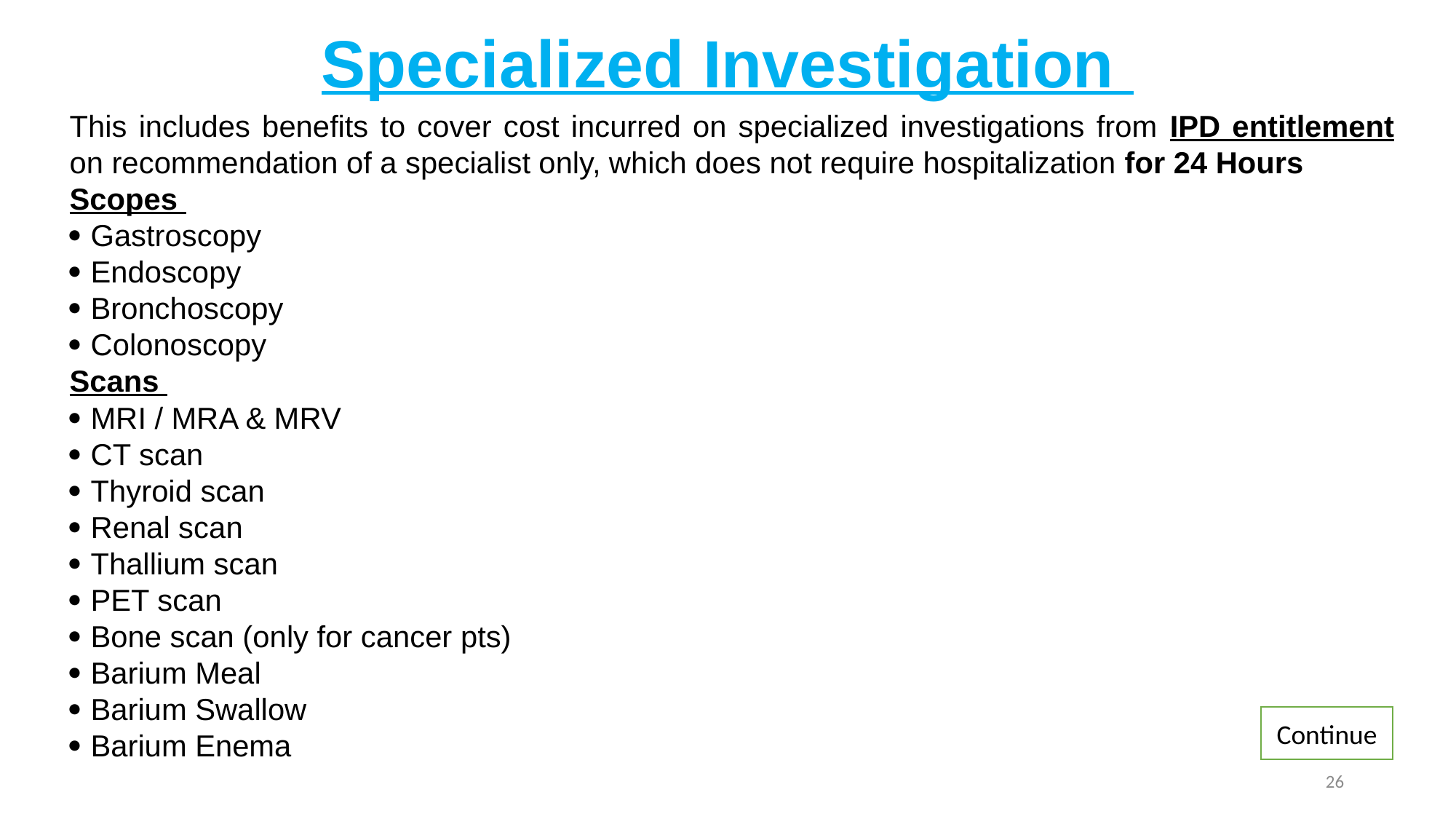

# Specialized Investigation
This includes benefits to cover cost incurred on specialized investigations from IPD entitlement on recommendation of a specialist only, which does not require hospitalization for 24 Hours
Scopes
• Gastroscopy
• Endoscopy
• Bronchoscopy
• Colonoscopy
Scans
• MRI / MRA & MRV
• CT scan
• Thyroid scan
• Renal scan
• Thallium scan
• PET scan
• Bone scan (only for cancer pts)
• Barium Meal
• Barium Swallow
• Barium Enema
Continue
26